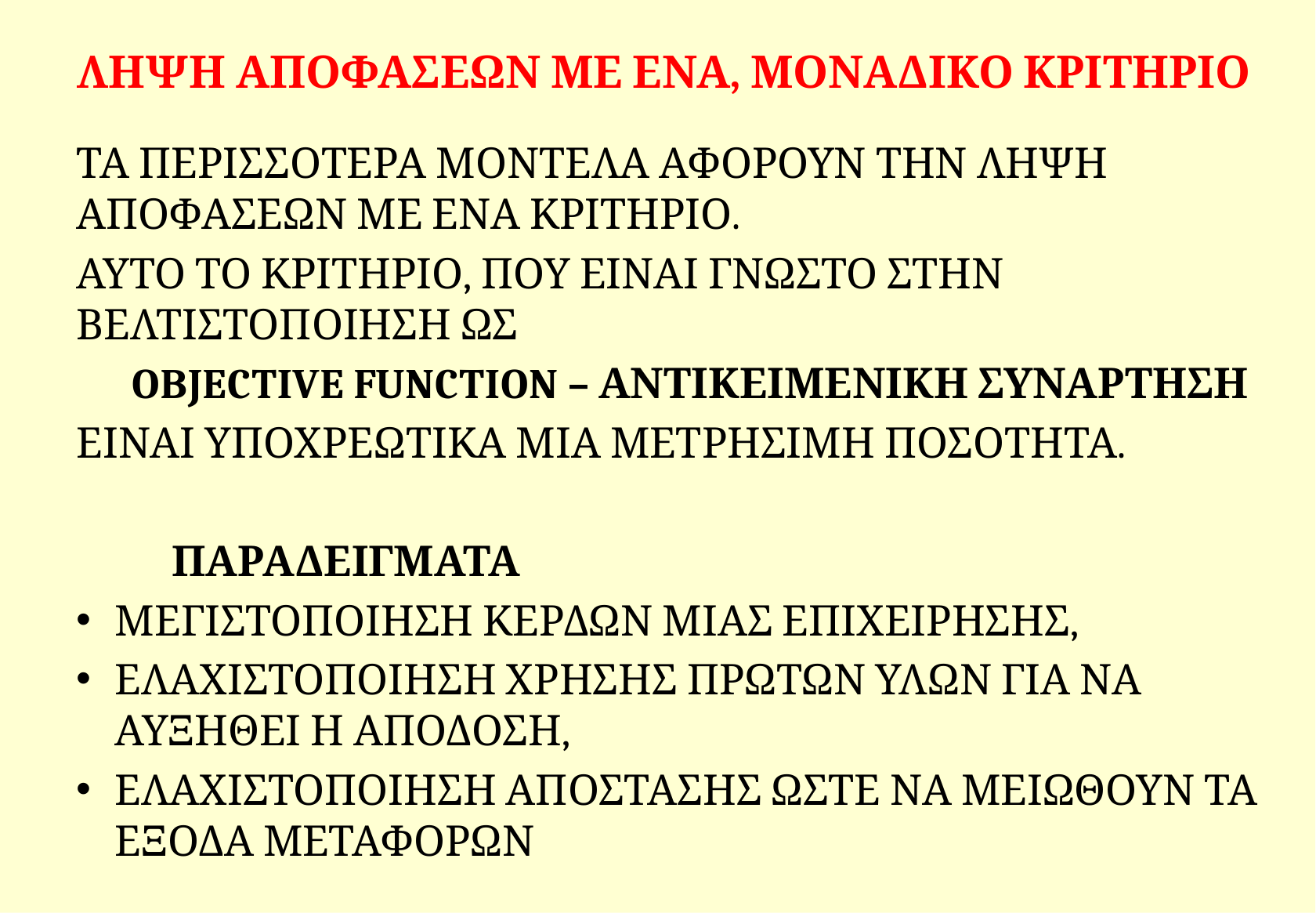

# ΛΗΨΗ ΑΠΟΦΑΣΕΩΝ ΜΕ ΕΝΑ, ΜΟΝΑΔΙΚΟ ΚΡΙΤΗΡΙΟ
ΤΑ ΠΕΡΙΣΣΟΤΕΡΑ ΜΟΝΤΕΛΑ ΑΦΟΡΟΥΝ ΤΗΝ ΛΗΨΗ ΑΠΟΦΑΣΕΩΝ ΜΕ ΕΝΑ ΚΡΙΤΗΡΙΟ.
ΑΥΤΟ ΤΟ ΚΡΙΤΗΡΙΟ, ΠΟΥ ΕΙΝΑΙ ΓΝΩΣΤΟ ΣΤΗΝ ΒΕΛΤΙΣΤΟΠΟΙΗΣΗ ΩΣ
OBJECTIVE FUNCTION – ΑΝΤΙΚΕΙΜΕΝΙΚΗ ΣΥΝΑΡΤΗΣΗ
ΕΙΝΑΙ ΥΠΟΧΡΕΩΤΙΚΑ ΜΙΑ ΜΕΤΡΗΣΙΜΗ ΠΟΣΟΤΗΤΑ.

	ΠΑΡΑΔΕΙΓΜΑΤΑ
ΜΕΓΙΣΤΟΠΟΙΗΣΗ ΚΕΡΔΩΝ ΜΙΑΣ ΕΠΙΧΕΙΡΗΣΗΣ,
ΕΛΑΧΙΣΤΟΠΟΙΗΣΗ ΧΡΗΣΗΣ ΠΡΩΤΩΝ ΥΛΩΝ ΓΙΑ ΝΑ ΑΥΞΗΘΕΙ Η ΑΠΟΔΟΣΗ,
ΕΛΑΧΙΣΤΟΠΟΙΗΣΗ ΑΠΟΣΤΑΣΗΣ ΩΣΤΕ ΝΑ ΜΕΙΩΘΟΥΝ ΤΑ ΕΞΟΔΑ ΜΕΤΑΦΟΡΩΝ